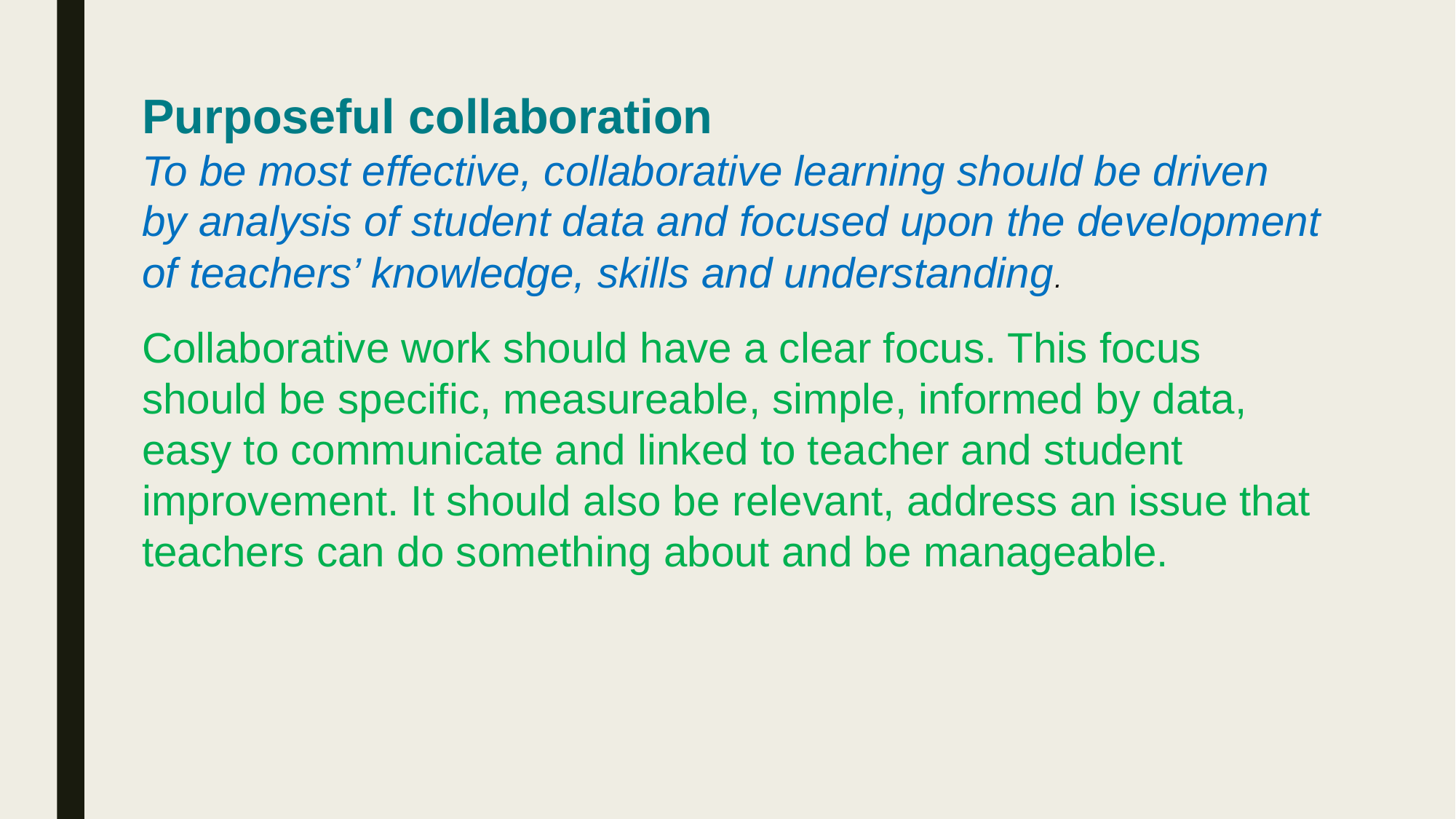

Purposeful collaboration
To be most effective, collaborative learning should be driven
by analysis of student data and focused upon the development
of teachers’ knowledge, skills and understanding.
Collaborative work should have a clear focus. This focus
should be specific, measureable, simple, informed by data,
easy to communicate and linked to teacher and student
improvement. It should also be relevant, address an issue that
teachers can do something about and be manageable.